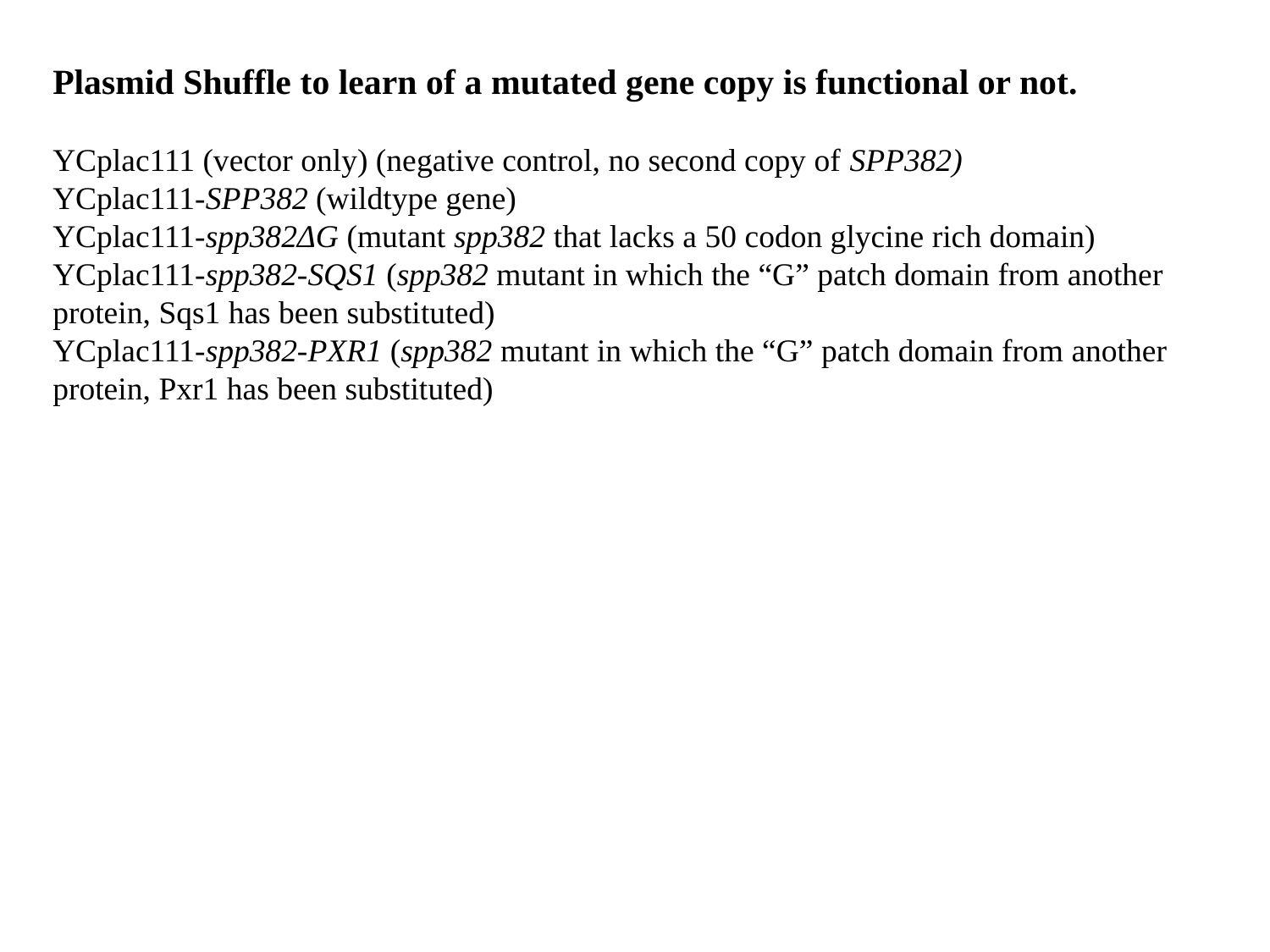

Plasmid Shuffle to learn of a mutated gene copy is functional or not.

YCplac111 (vector only) (negative control, no second copy of SPP382)
YCplac111-SPP382 (wildtype gene)
YCplac111-spp382ΔG (mutant spp382 that lacks a 50 codon glycine rich domain)
YCplac111-spp382-SQS1 (spp382 mutant in which the “G” patch domain from another protein, Sqs1 has been substituted)
YCplac111-spp382-PXR1 (spp382 mutant in which the “G” patch domain from another protein, Pxr1 has been substituted)